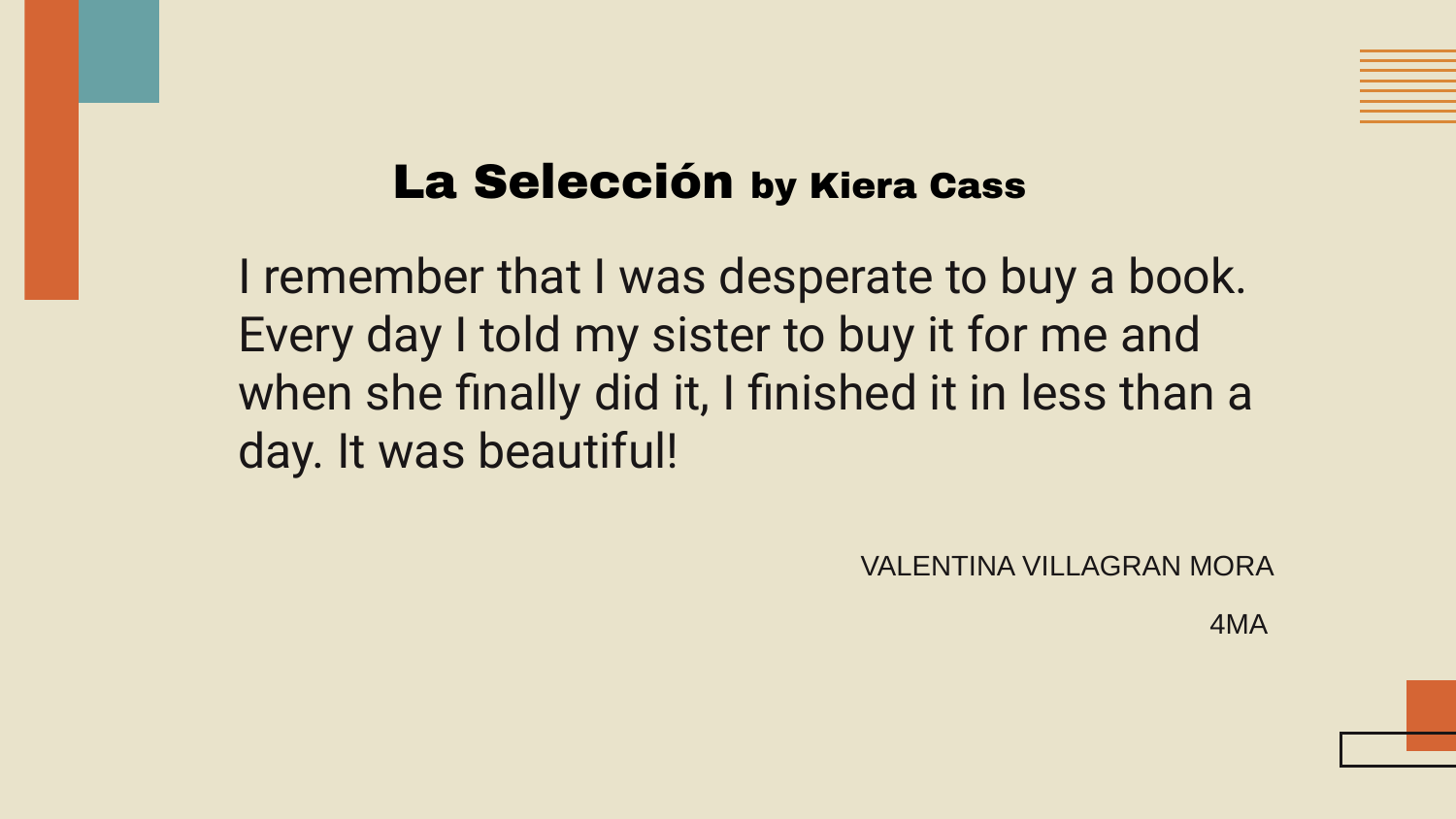

La Selección by Kiera Cass
I remember that I was desperate to buy a book. Every day I told my sister to buy it for me and when she finally did it, I finished it in less than a day. It was beautiful!

VALENTINA VILLAGRAN MORA
4MA